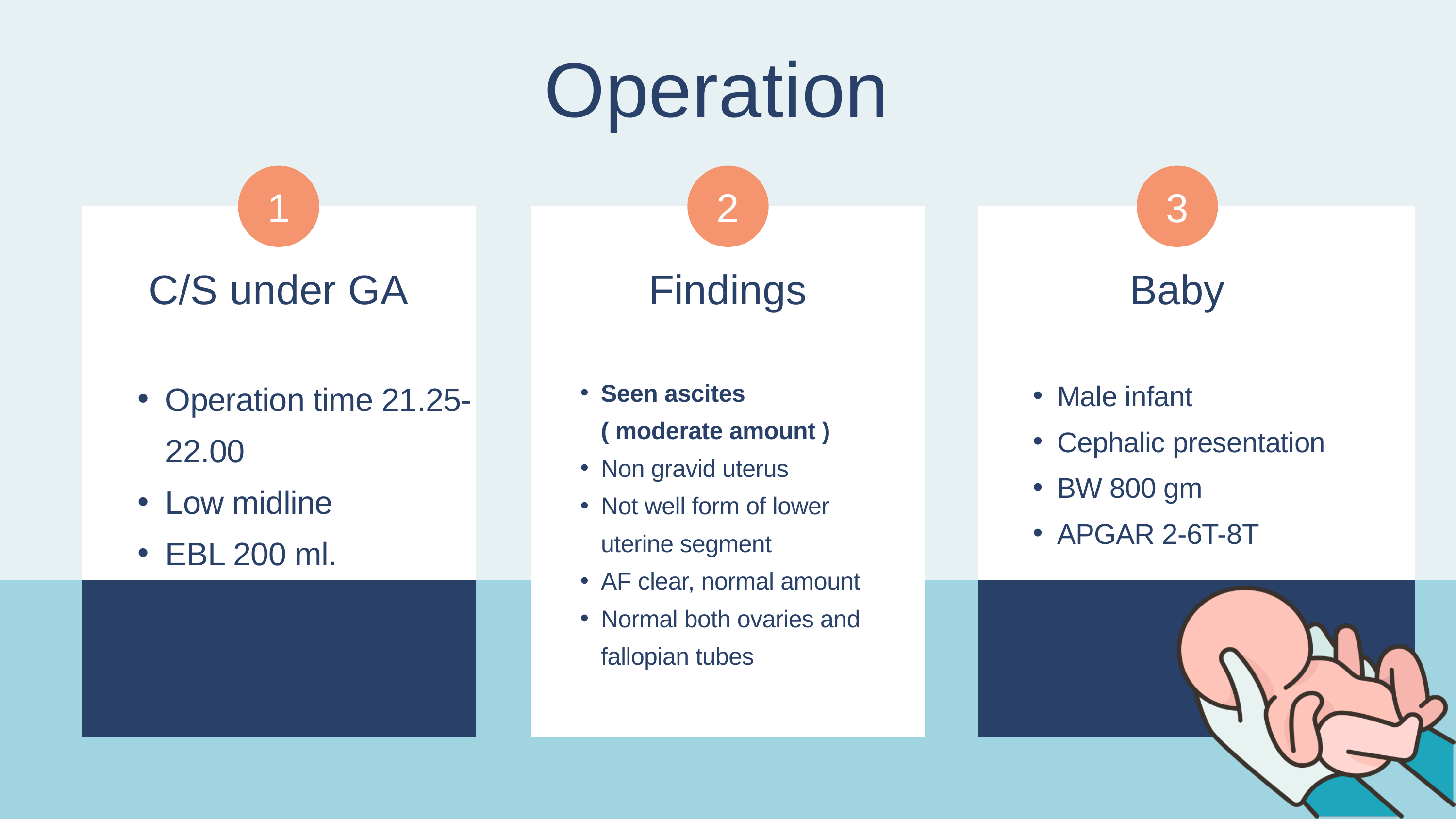

Operation

1

2

3

C/S under GA
Findings
Baby
Operation time 21.25-22.00
Low midline
EBL 200 ml.
Male infant
Cephalic presentation
BW 800 gm
APGAR 2-6T-8T
Seen ascites                        ( moderate amount )
Non gravid uterus
Not well form of lower uterine segment
AF clear, normal amount
Normal both ovaries and fallopian tubes